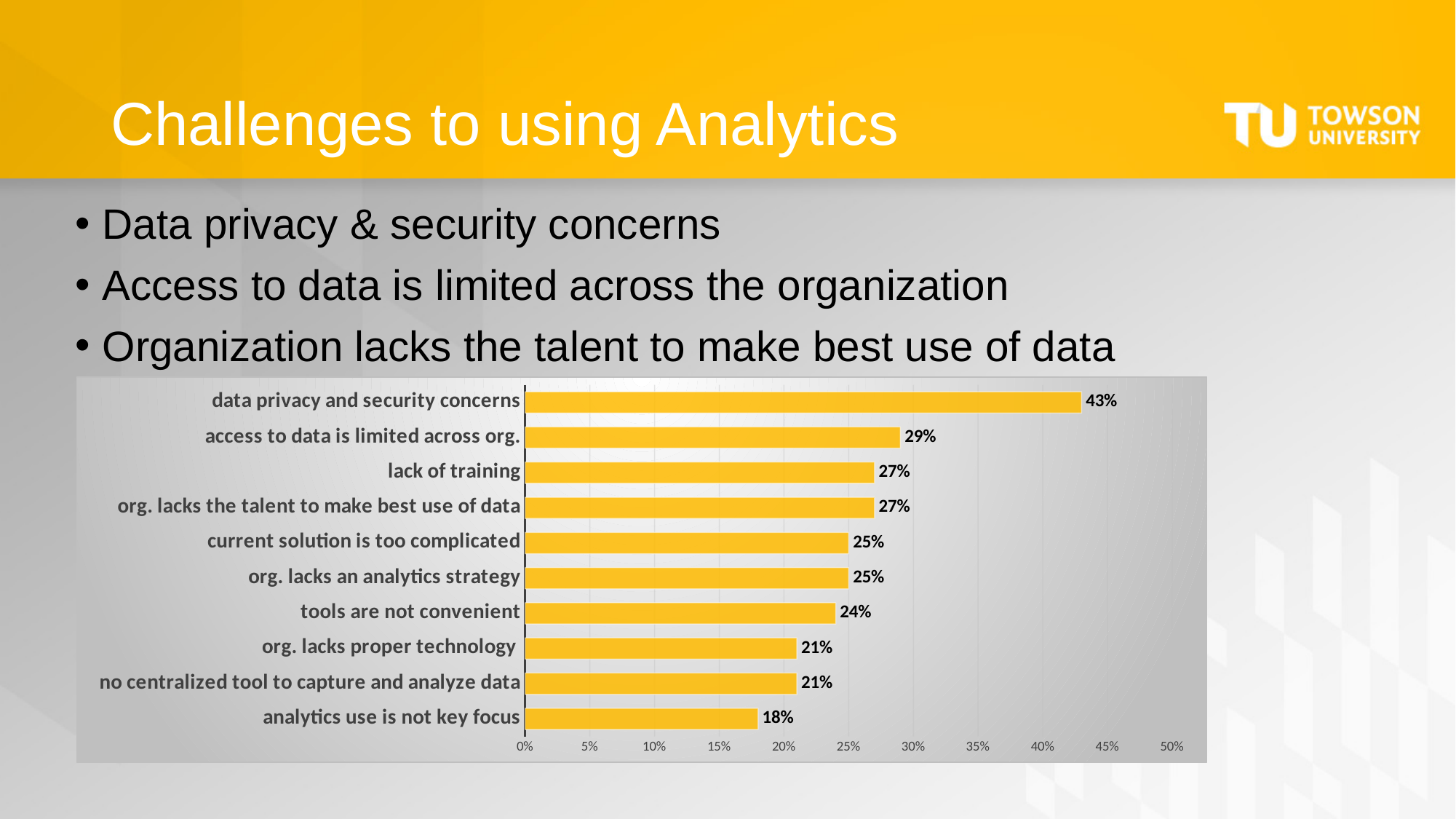

# Challenges to using Analytics
Data privacy & security concerns
Access to data is limited across the organization
Organization lacks the talent to make best use of data

### Chart

| Category |  |
|---|---|
| analytics use is not key focus | 0.18 |
| no centralized tool to capture and analyze data | 0.21 |
| org. lacks proper technology  | 0.21 |
| tools are not convenient | 0.24 |
| org. lacks an analytics strategy | 0.25 |
| current solution is too complicated | 0.25 |
| org. lacks the talent to make best use of data | 0.27 |
| lack of training | 0.27 |
| access to data is limited across org. | 0.29 |
| data privacy and security concerns | 0.43 |